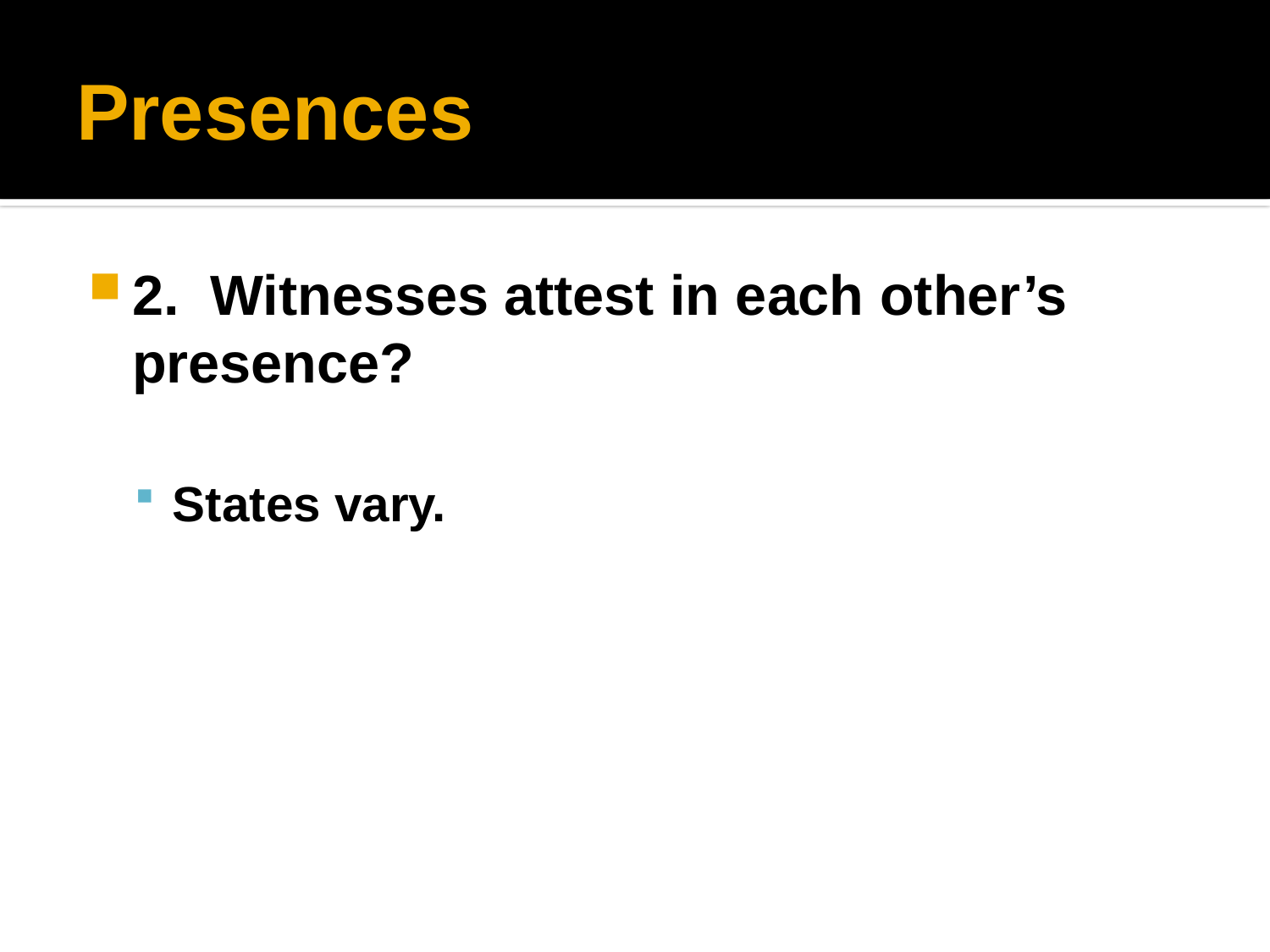

# Presences
2.  Witnesses attest in each other’s presence?

States vary.